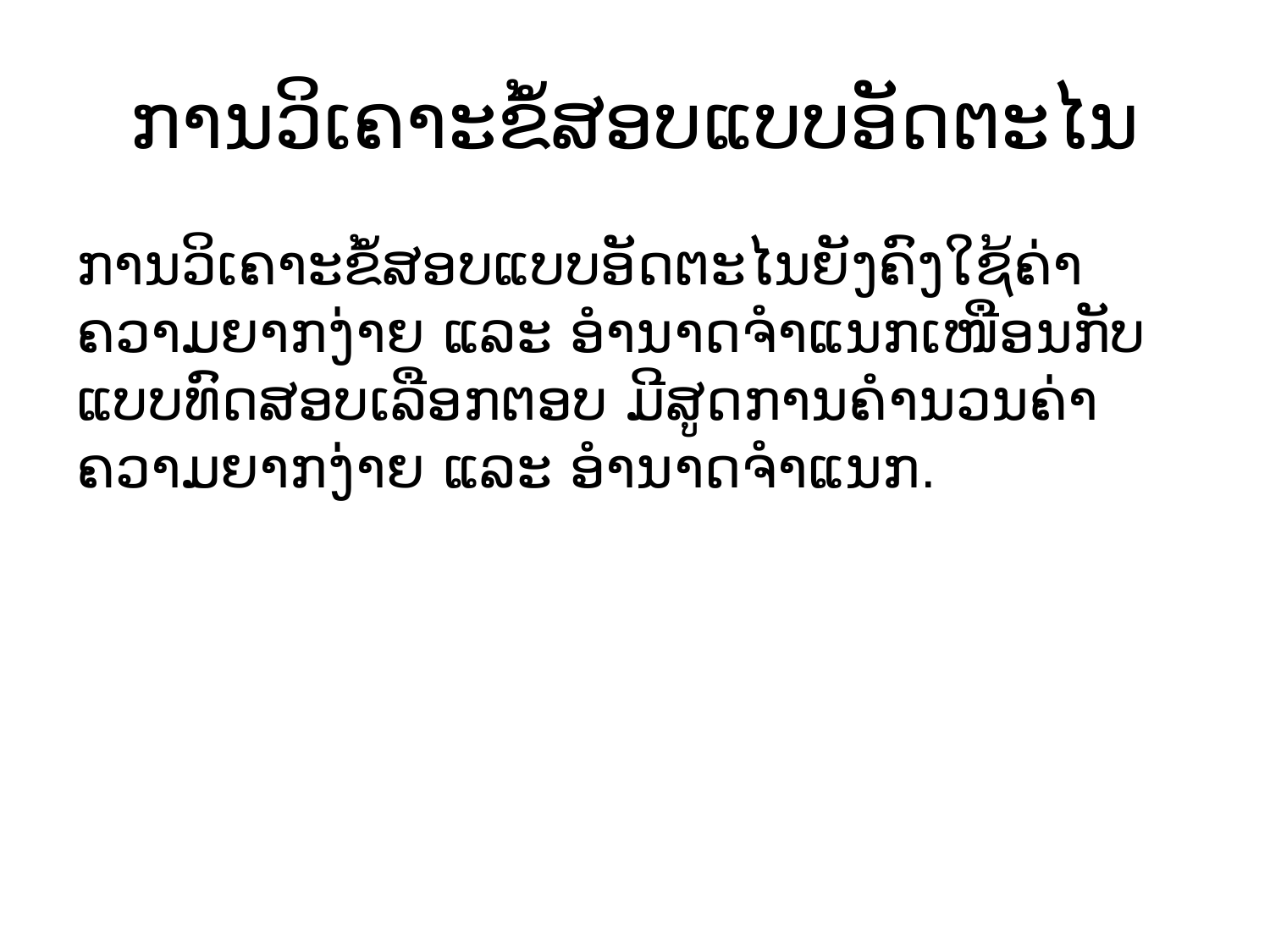

# ການວິເຄາະຂໍ້ສອບແບບອັດຕະໄນ
ການວິເຄາະຂໍ້ສອບແບບອັດຕະໄນຍັງຄົງໃຊ້ຄ່າຄວາມຍາກງ່າຍ ແລະ ອຳນາດຈຳແນກເໜືອນກັບແບບທົດສອບເລືອກຕອບ ມີສູດການຄຳນວນຄ່າຄວາມຍາກງ່າຍ ແລະ ອຳນາດຈຳແນກ.